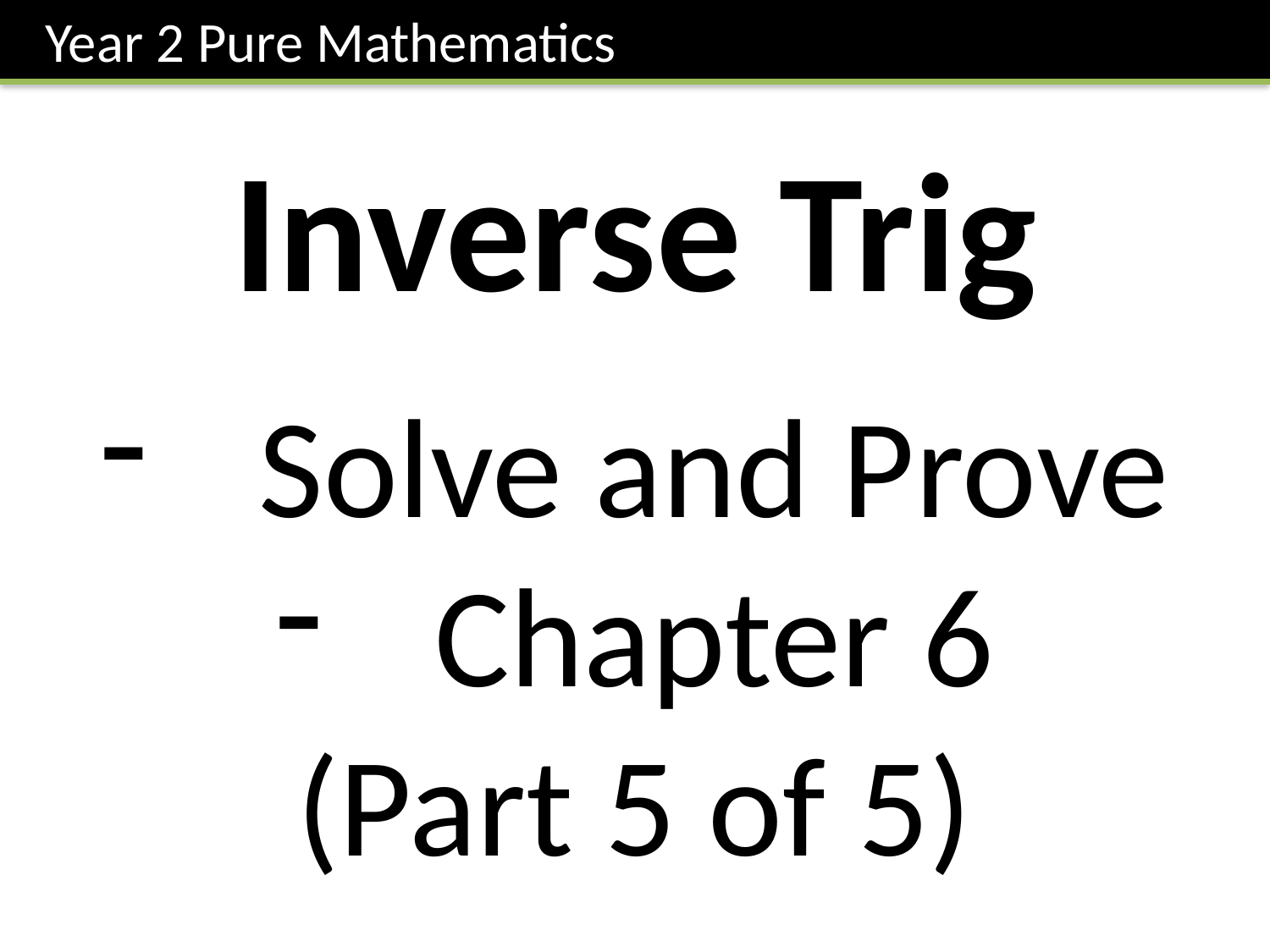

Year 2 Pure Mathematics
Inverse Trig

Solve and Prove
Chapter 6
(Part 5 of 5)